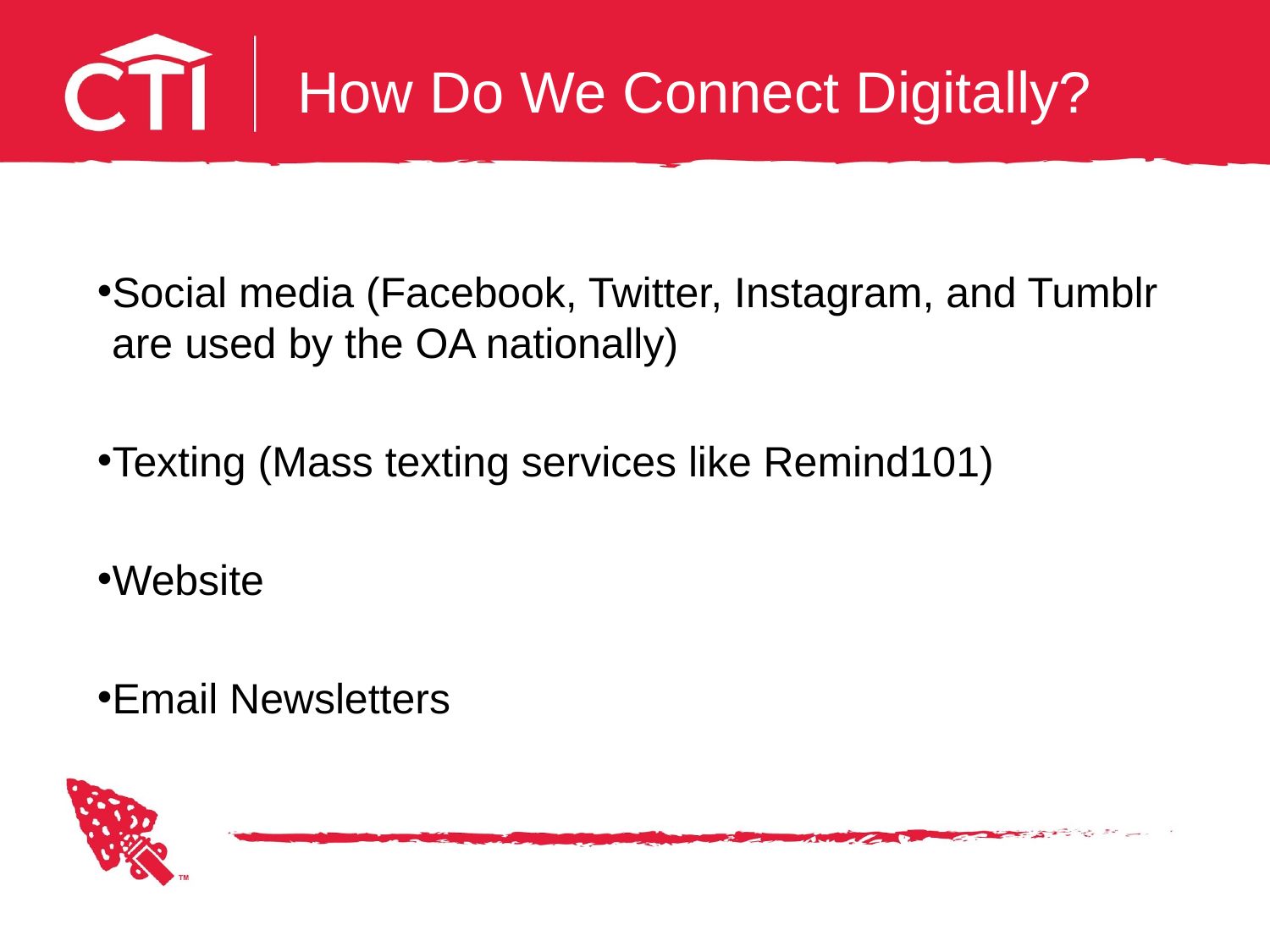

# How Do We Connect Digitally?

Social media (Facebook, Twitter, Instagram, and Tumblr are used by the OA nationally)

Texting (Mass texting services like Remind101)

Website

Email Newsletters